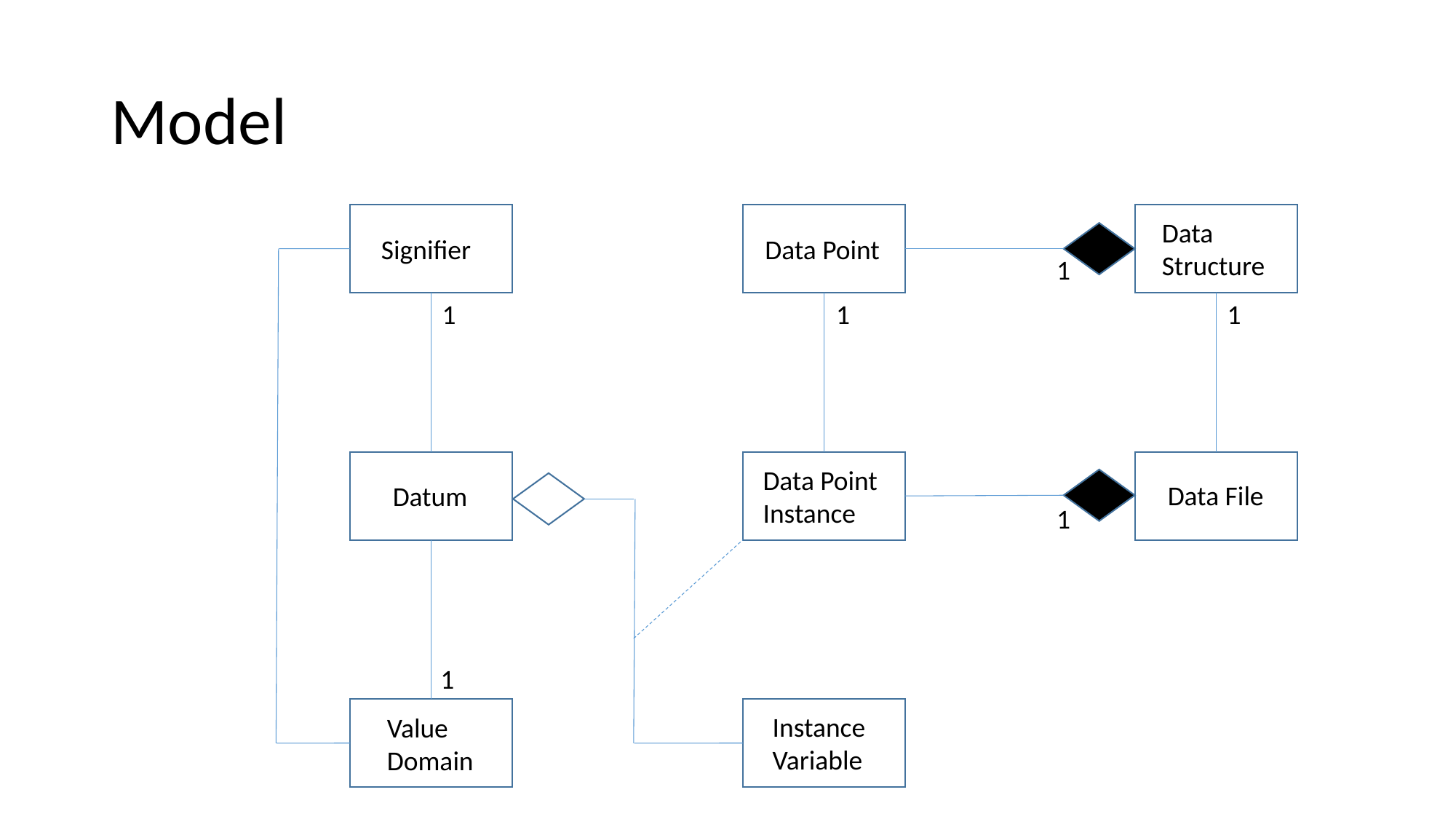

# Model

Data Structure

Data Point
Signifier
1
1
1
1

Data Point Instance

Data File
Datum
1
1

Instance Variable
Value Domain